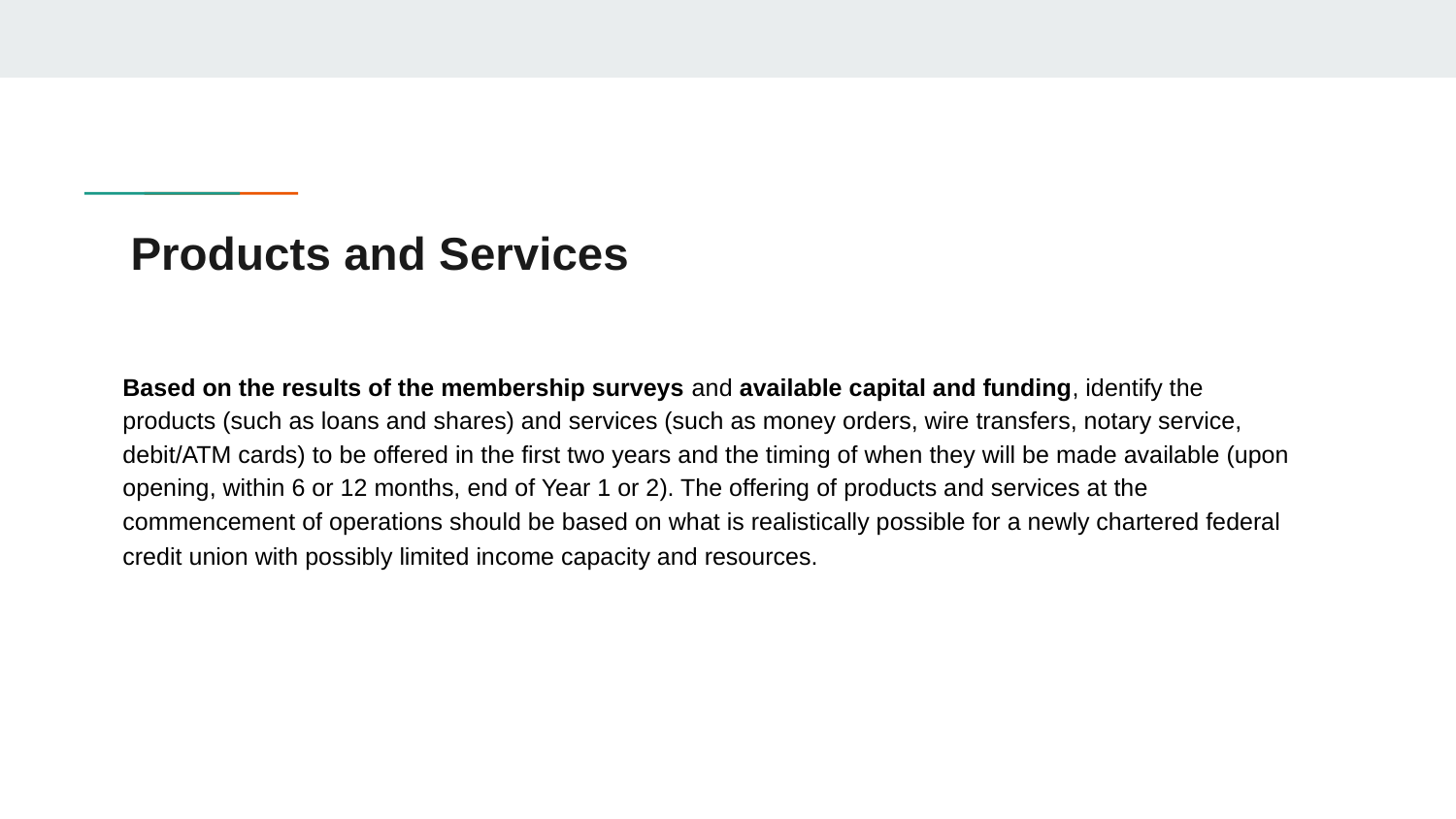

# Products and Services
Based on the results of the membership surveys and available capital and funding, identify the products (such as loans and shares) and services (such as money orders, wire transfers, notary service, debit/ATM cards) to be offered in the first two years and the timing of when they will be made available (upon opening, within 6 or 12 months, end of Year 1 or 2). The offering of products and services at the commencement of operations should be based on what is realistically possible for a newly chartered federal credit union with possibly limited income capacity and resources.